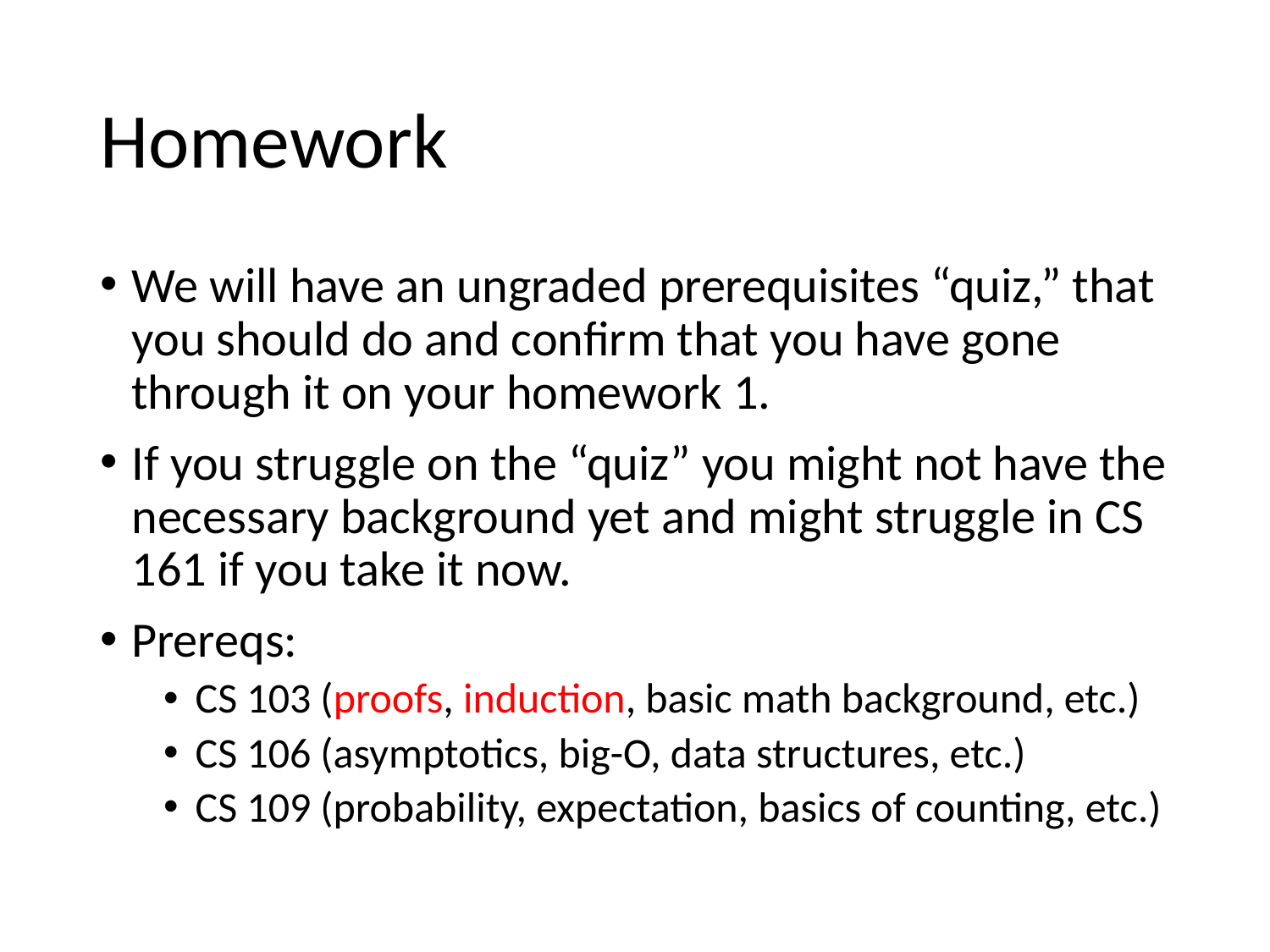

# Homework
We will have an ungraded prerequisites “quiz,” that you should do and confirm that you have gone through it on your homework 1.
If you struggle on the “quiz” you might not have the necessary background yet and might struggle in CS 161 if you take it now.
Prereqs:
CS 103 (proofs, induction, basic math background, etc.)
CS 106 (asymptotics, big-O, data structures, etc.)
CS 109 (probability, expectation, basics of counting, etc.)